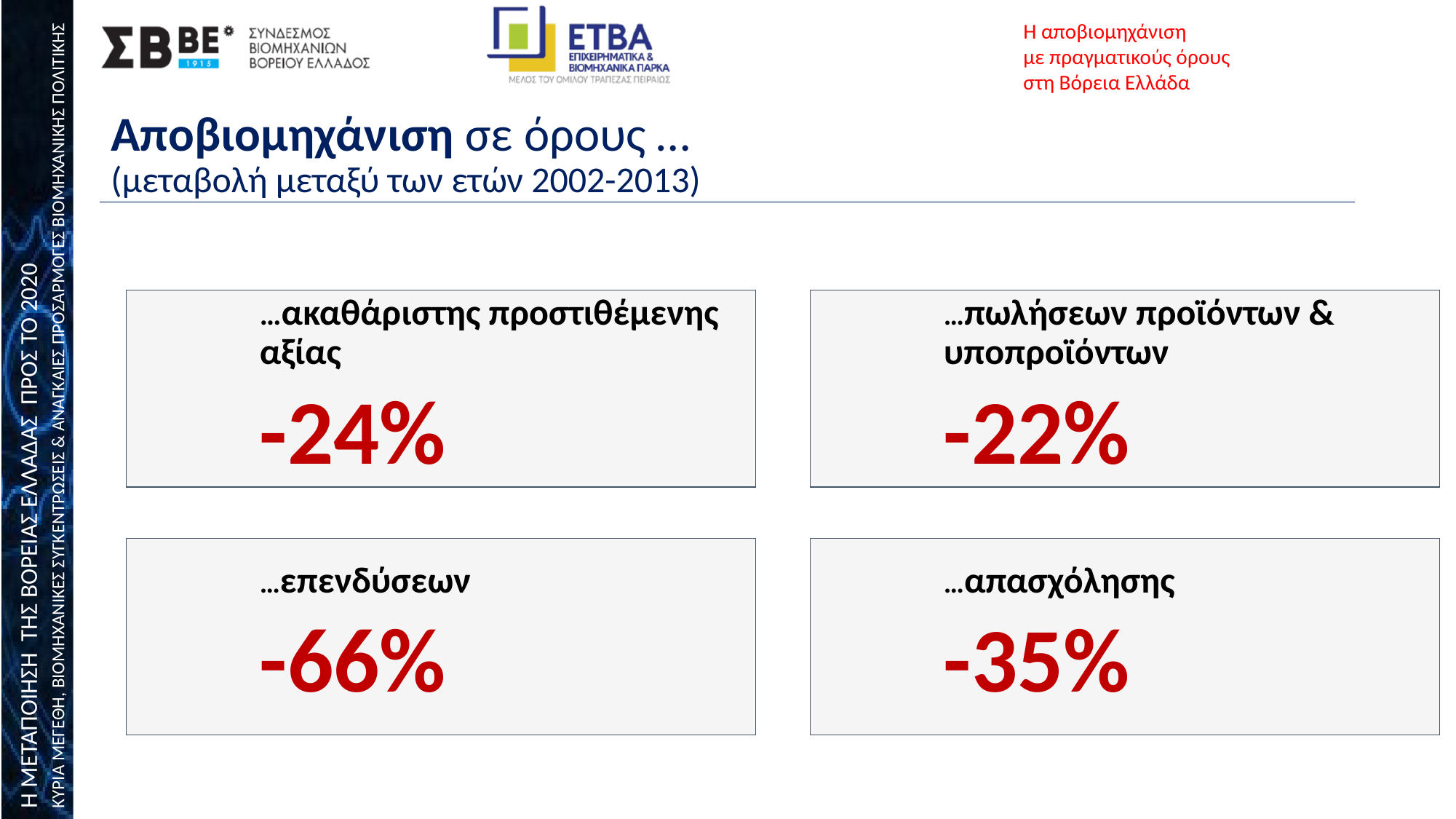

Η αποβιομηχάνιση
με πραγματικούς όρους
στη Βόρεια Ελλάδα
# Αποβιομηχάνιση σε όρους … (μεταβολή μεταξύ των ετών 2002-2013)
…ακαθάριστης προστιθέμενης αξίας
-24%
…πωλήσεων προϊόντων & υποπροϊόντων
-22%
…επενδύσεων
-66%
…απασχόλησης
-35%